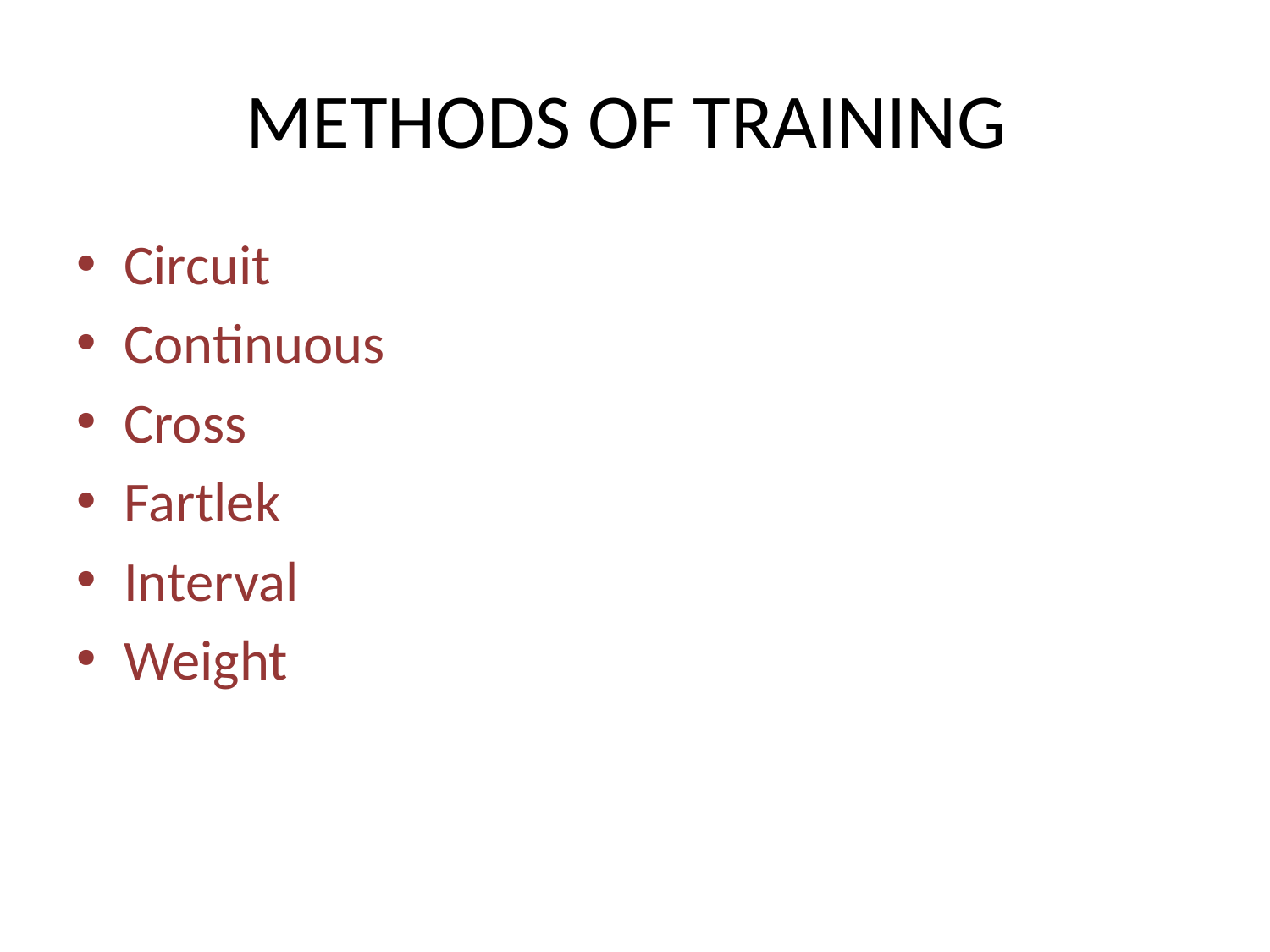

# METHODS OF TRAINING
Circuit
Continuous
Cross
Fartlek
Interval
Weight